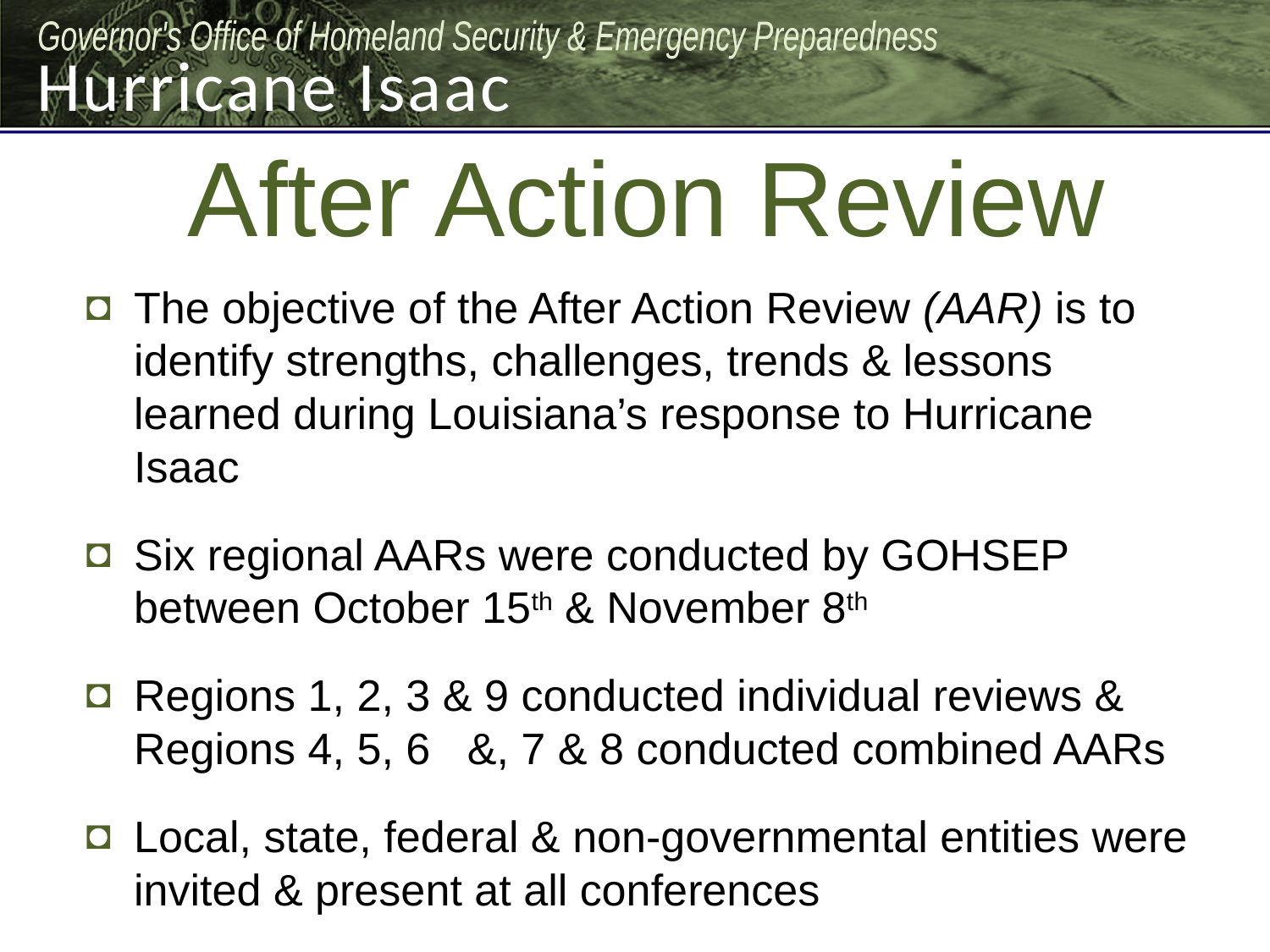

# After Action Review
The objective of the After Action Review (AAR) is to identify strengths, challenges, trends & lessons learned during Louisiana’s response to Hurricane Isaac
Six regional AARs were conducted by GOHSEP between October 15th & November 8th
Regions 1, 2, 3 & 9 conducted individual reviews & Regions 4, 5, 6   &, 7 & 8 conducted combined AARs
Local, state, federal & non-governmental entities were invited & present at all conferences